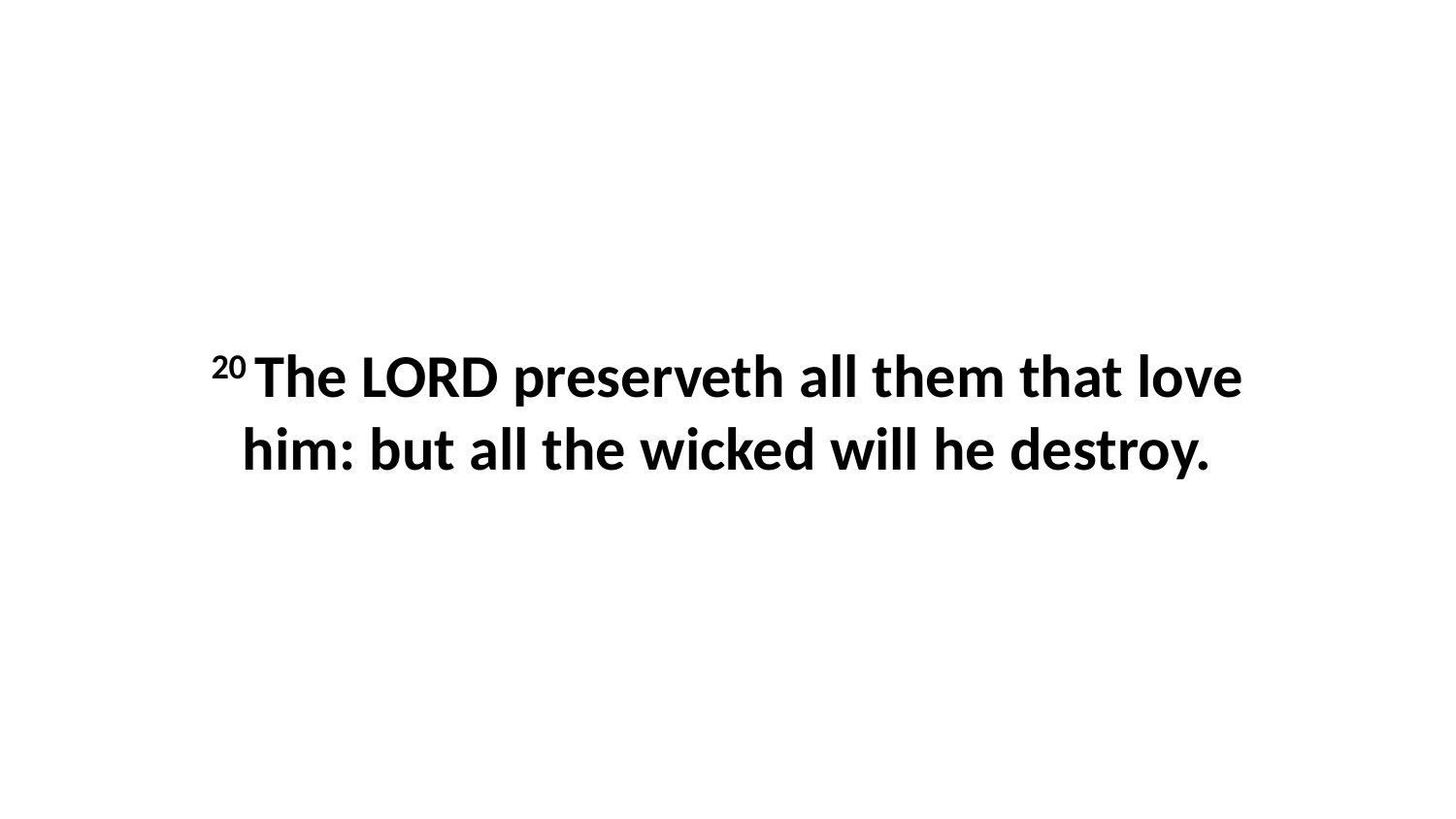

20 The LORD preserveth all them that love him: but all the wicked will he destroy.